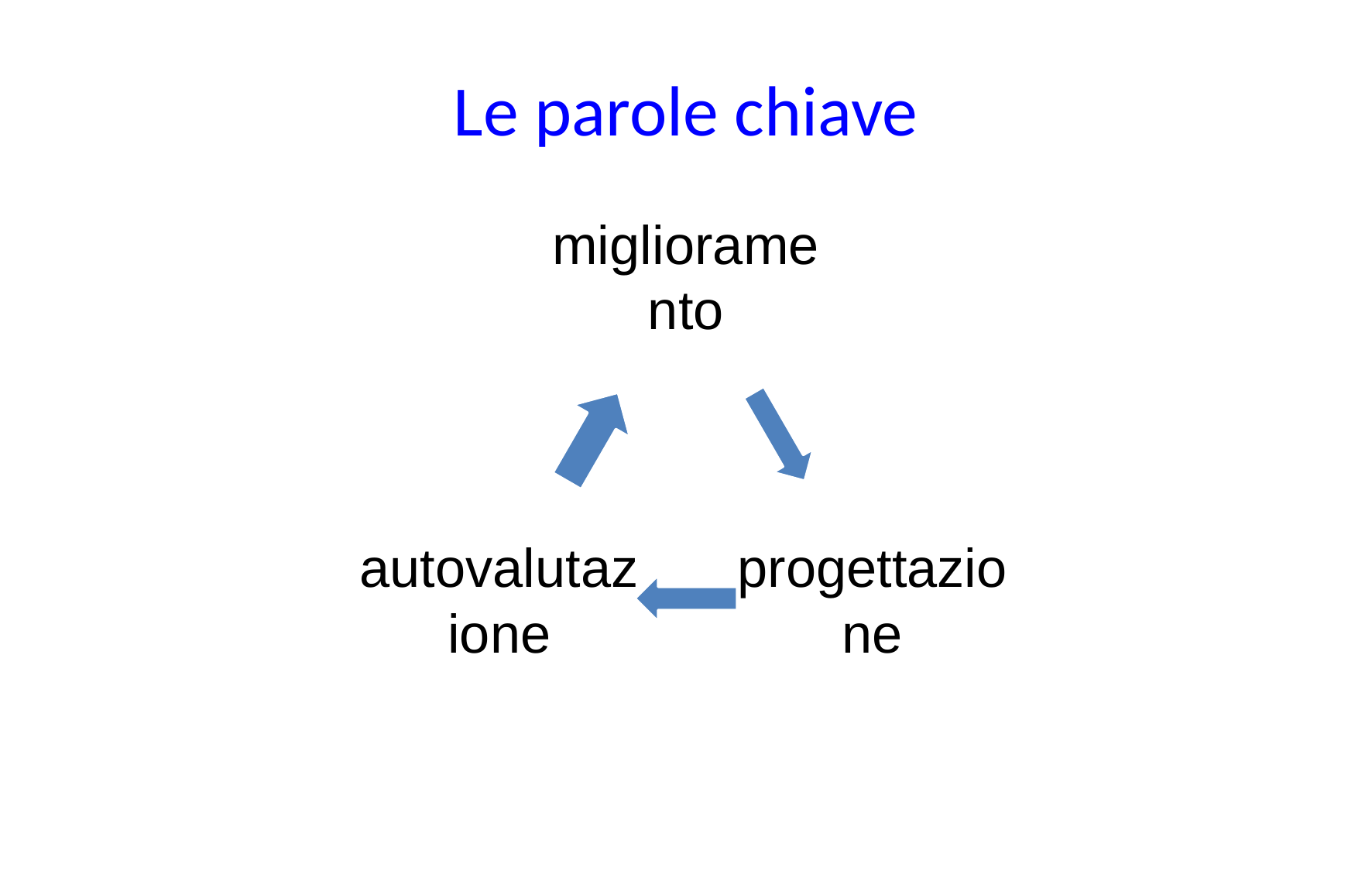

# Le parole chiave
miglioramento
progettazione
autovalutazione